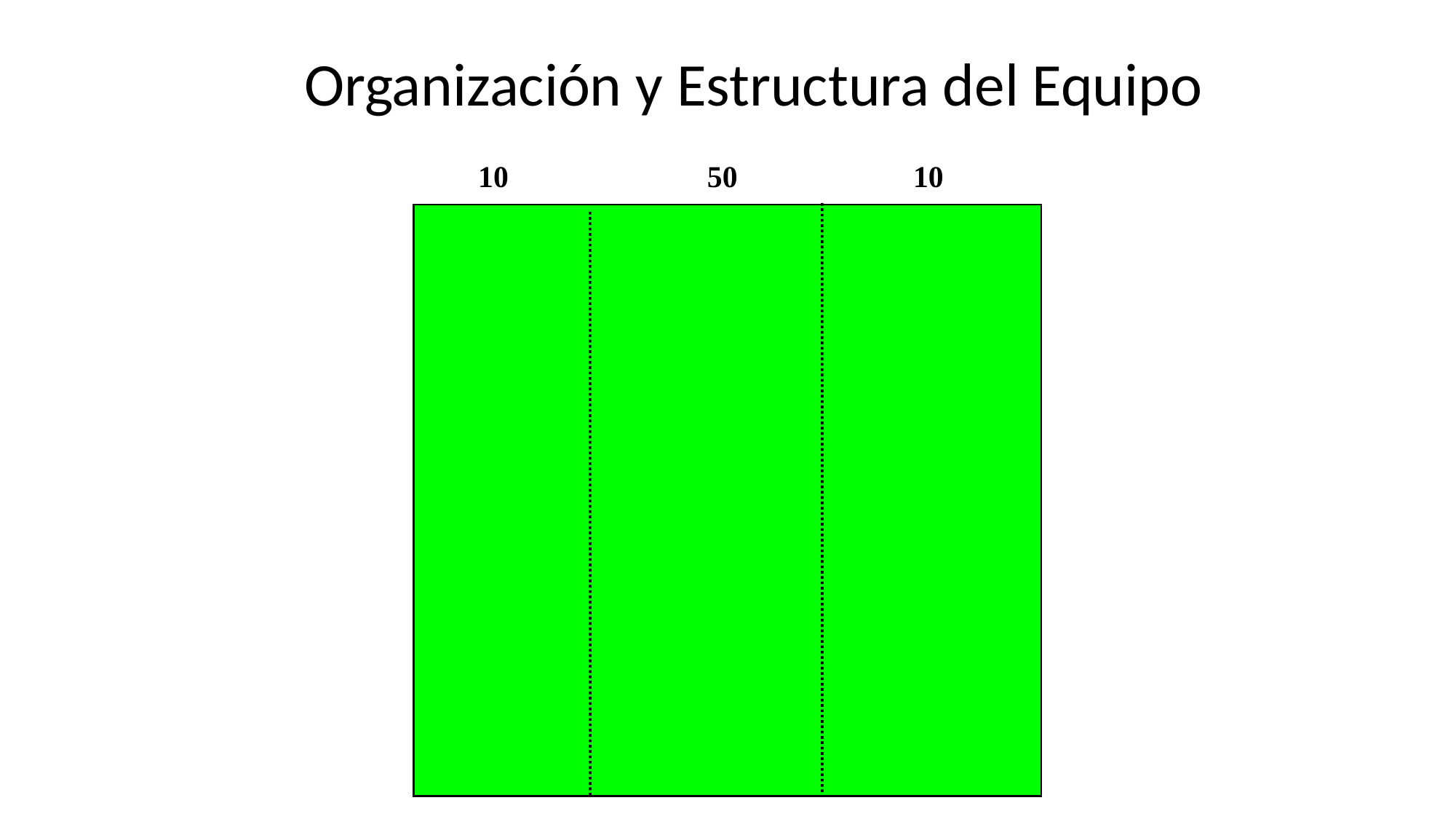

Organización y Estructura del Equipo
10                          50                       10